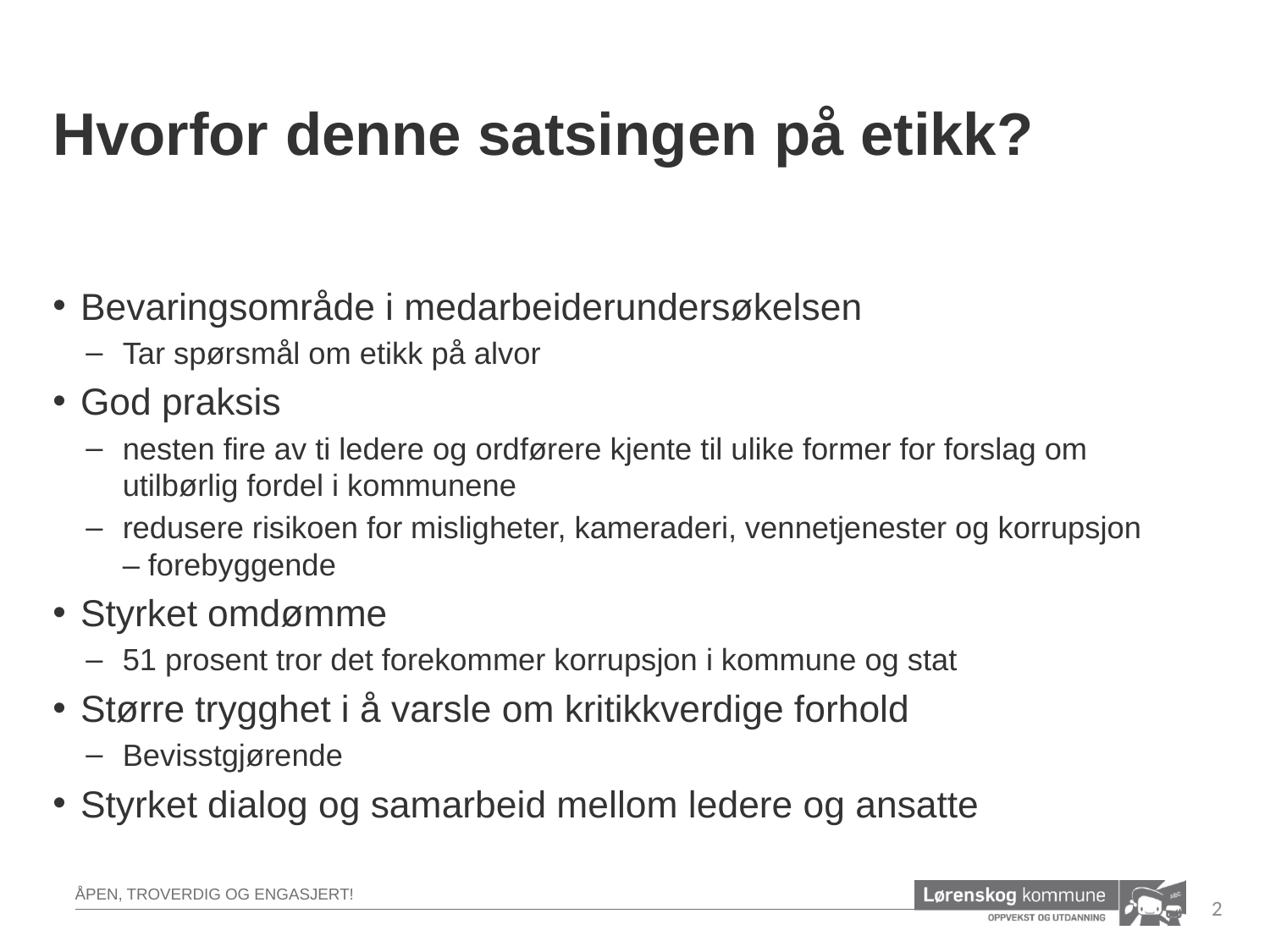

# Hvorfor denne satsingen på etikk?
Bevaringsområde i medarbeiderundersøkelsen
Tar spørsmål om etikk på alvor
God praksis
nesten fire av ti ledere og ordførere kjente til ulike former for forslag om utilbørlig fordel i kommunene
redusere risikoen for misligheter, kameraderi, vennetjenester og korrupsjon – forebyggende
Styrket omdømme
51 prosent tror det forekommer korrupsjon i kommune og stat
Større trygghet i å varsle om kritikkverdige forhold
Bevisstgjørende
Styrket dialog og samarbeid mellom ledere og ansatte

2
Åpen, troverdig og engasjert!